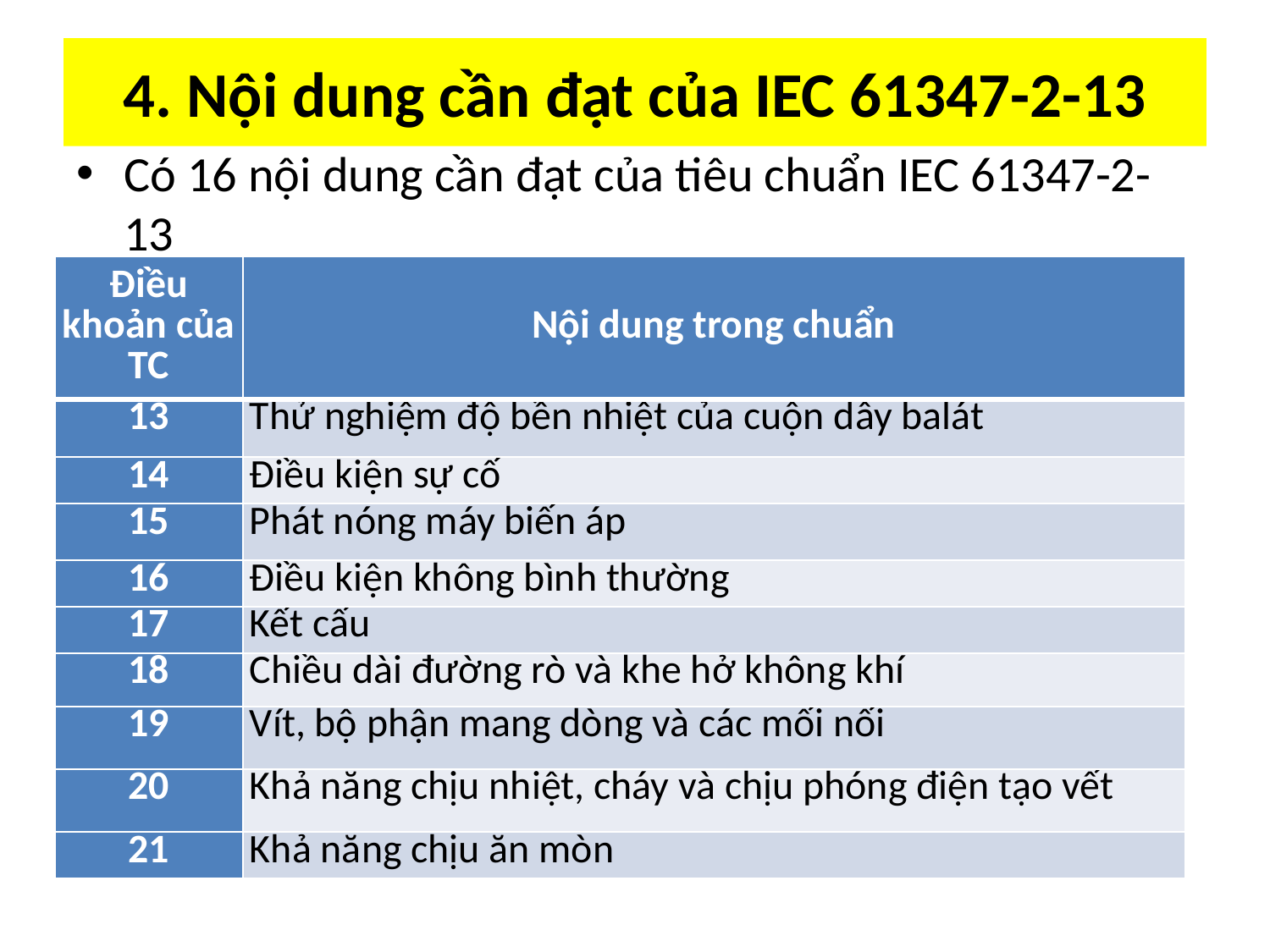

# 4. Nội dung cần đạt của IEC 61347-2-13
Có 16 nội dung cần đạt của tiêu chuẩn IEC 61347-2-13

| Điều khoản của TC | Nội dung trong chuẩn |
| --- | --- |
| 13 | Thử nghiệm độ bền nhiệt của cuộn dây balát |
| 14 | Điều kiện sự cố |
| 15 | Phát nóng máy biến áp |
| 16 | Điều kiện không bình thường |
| 17 | Kết cấu |
| 18 | Chiều dài đường rò và khe hở không khí |
| 19 | Vít, bộ phận mang dòng và các mối nối |
| 20 | Khả năng chịu nhiệt, cháy và chịu phóng điện tạo vết |
| 21 | Khả năng chịu ăn mòn |